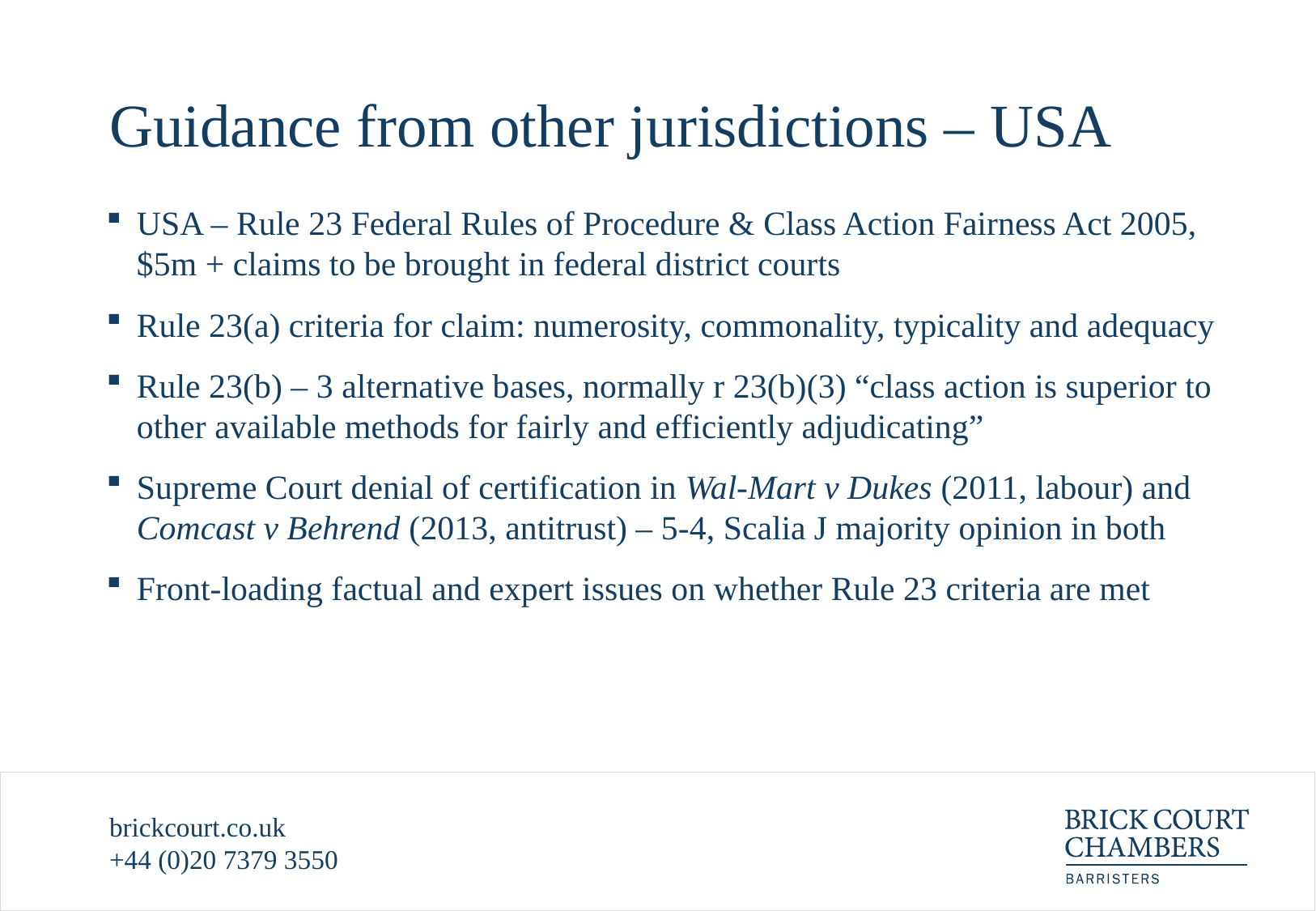

# Guidance from other jurisdictions – USA
USA – Rule 23 Federal Rules of Procedure & Class Action Fairness Act 2005, $5m + claims to be brought in federal district courts
Rule 23(a) criteria for claim: numerosity, commonality, typicality and adequacy
Rule 23(b) – 3 alternative bases, normally r 23(b)(3) “class action is superior to other available methods for fairly and efficiently adjudicating”
Supreme Court denial of certification in Wal-Mart v Dukes (2011, labour) and Comcast v Behrend (2013, antitrust) – 5-4, Scalia J majority opinion in both
Front-loading factual and expert issues on whether Rule 23 criteria are met

brickcourt.co.uk
+44 (0)20 7379 3550